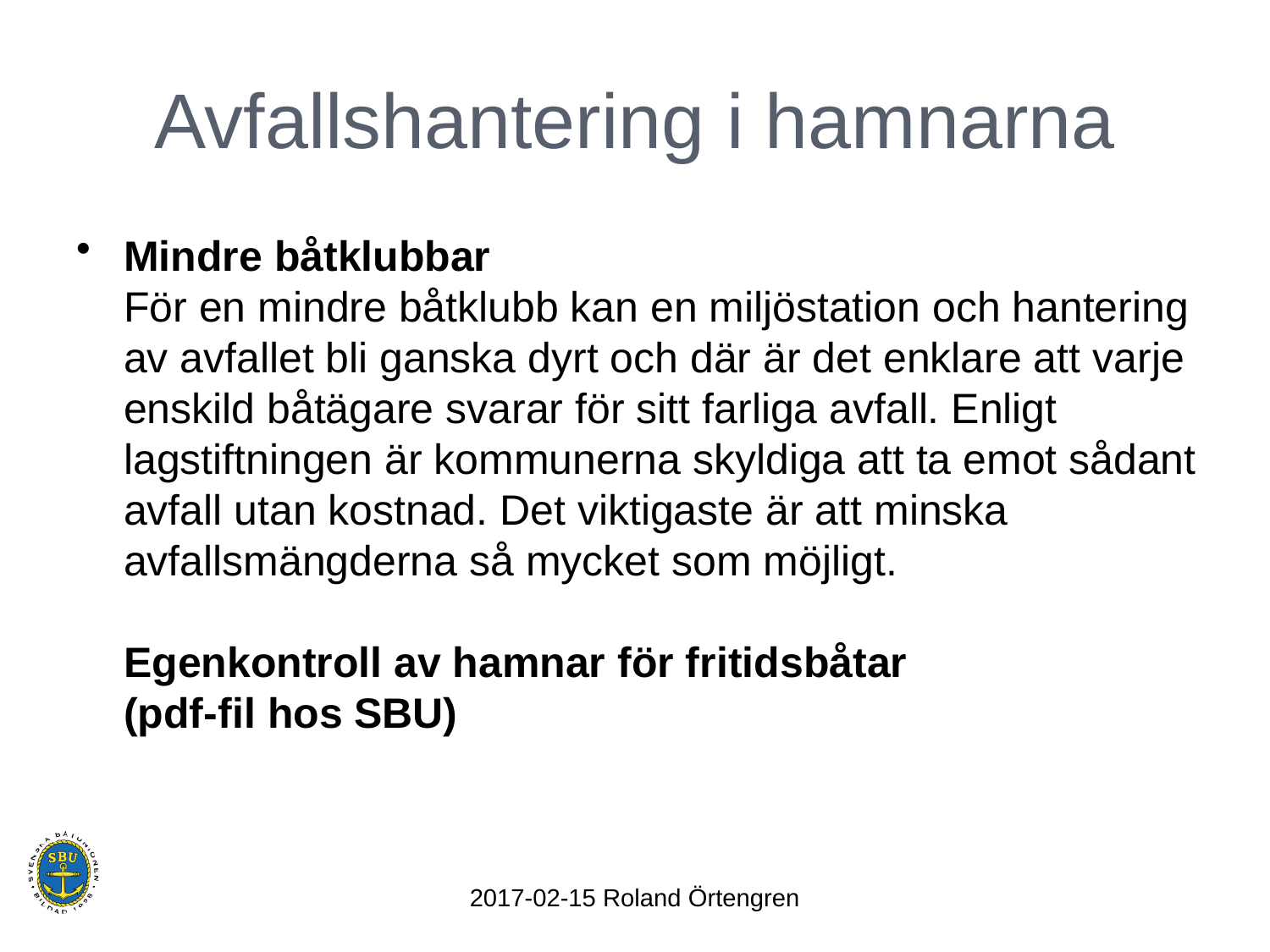

# Avfallshantering i hamnarna
Mindre båtklubbar
För en mindre båtklubb kan en miljöstation och hantering av avfallet bli ganska dyrt och där är det enklare att varje enskild båtägare svarar för sitt farliga avfall. Enligt lagstiftningen är kommunerna skyldiga att ta emot sådant avfall utan kostnad. Det viktigaste är att minska avfallsmängderna så mycket som möjligt. 
Egenkontroll av hamnar för fritidsbåtar
(pdf-fil hos SBU)

2017-02-15 Roland Örtengren